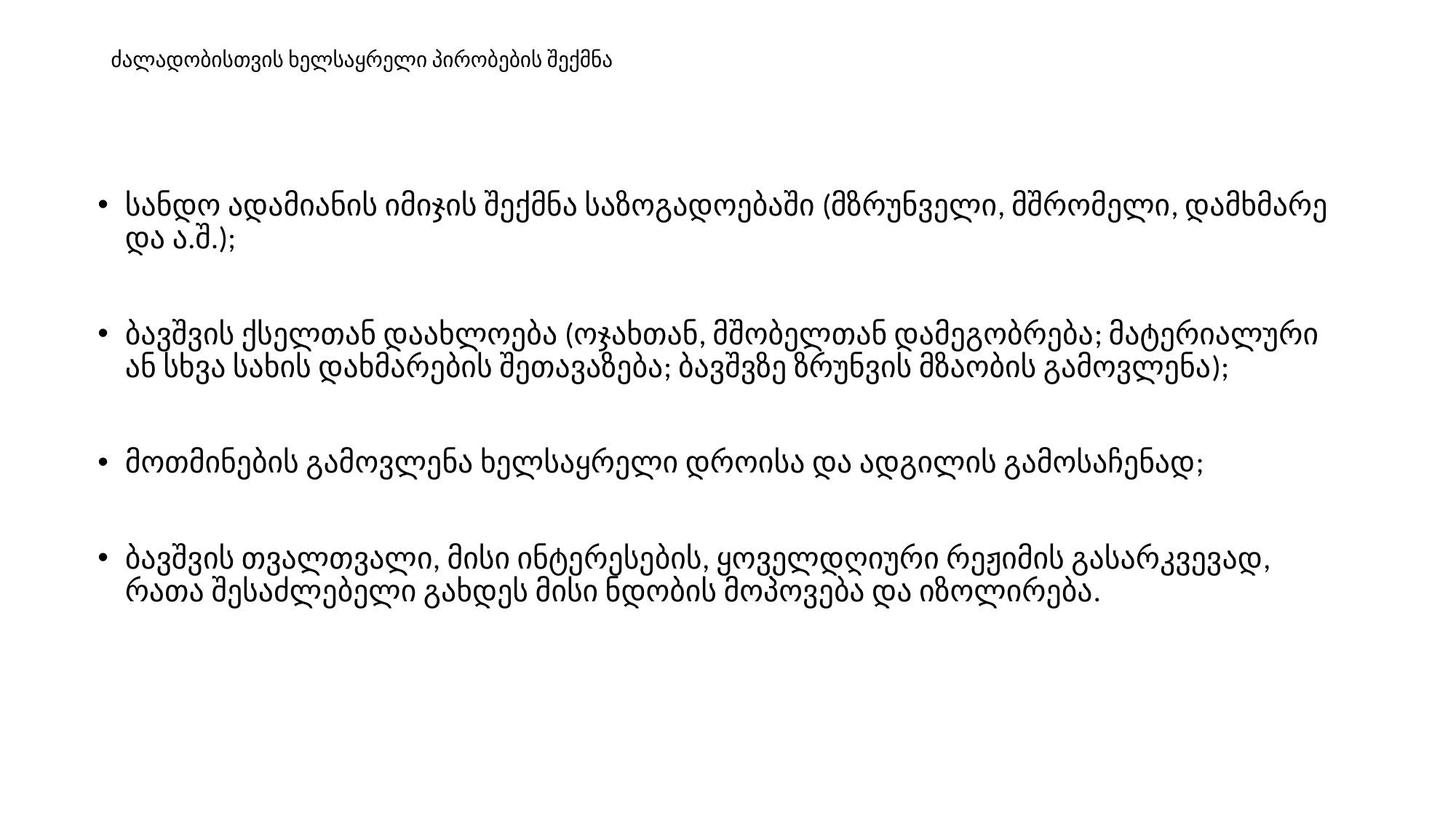

# ძალადობისთვის ხელსაყრელი პირობების შექმნა
სანდო ადამიანის იმიჯის შექმნა საზოგადოებაში (მზრუნველი, მშრომელი, დამხმარე და ა.შ.);

ბავშვის ქსელთან დაახლოება (ოჯახთან, მშობელთან დამეგობრება; მატერიალური ან სხვა სახის დახმარების შეთავაზება; ბავშვზე ზრუნვის მზაობის გამოვლენა);

მოთმინების გამოვლენა ხელსაყრელი დროისა და ადგილის გამოსაჩენად;

ბავშვის თვალთვალი, მისი ინტერესების, ყოველდღიური რეჟიმის გასარკვევად, რათა შესაძლებელი გახდეს მისი ნდობის მოპოვება და იზოლირება.